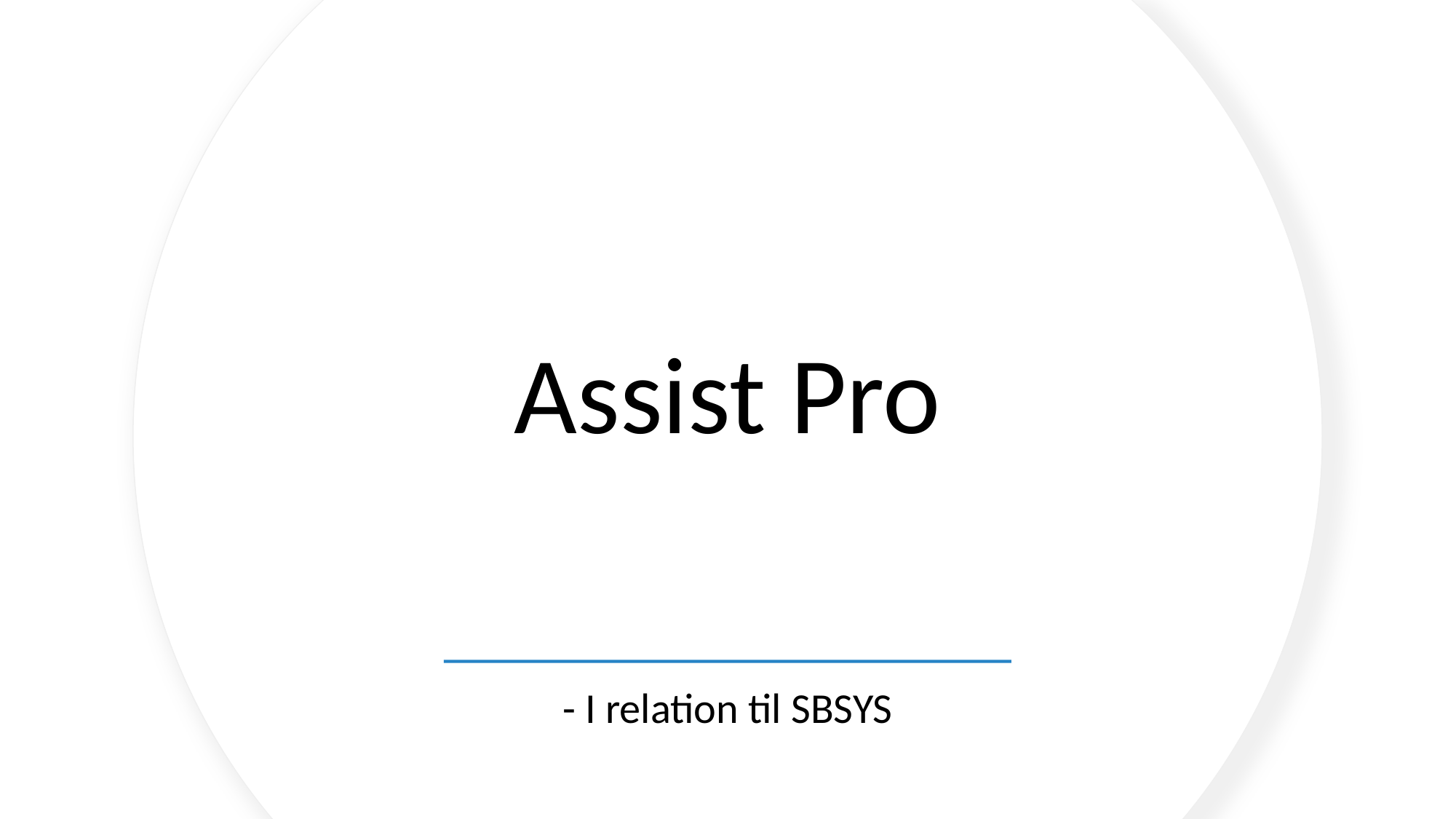

# Assist Pro

- I relation til SBSYS